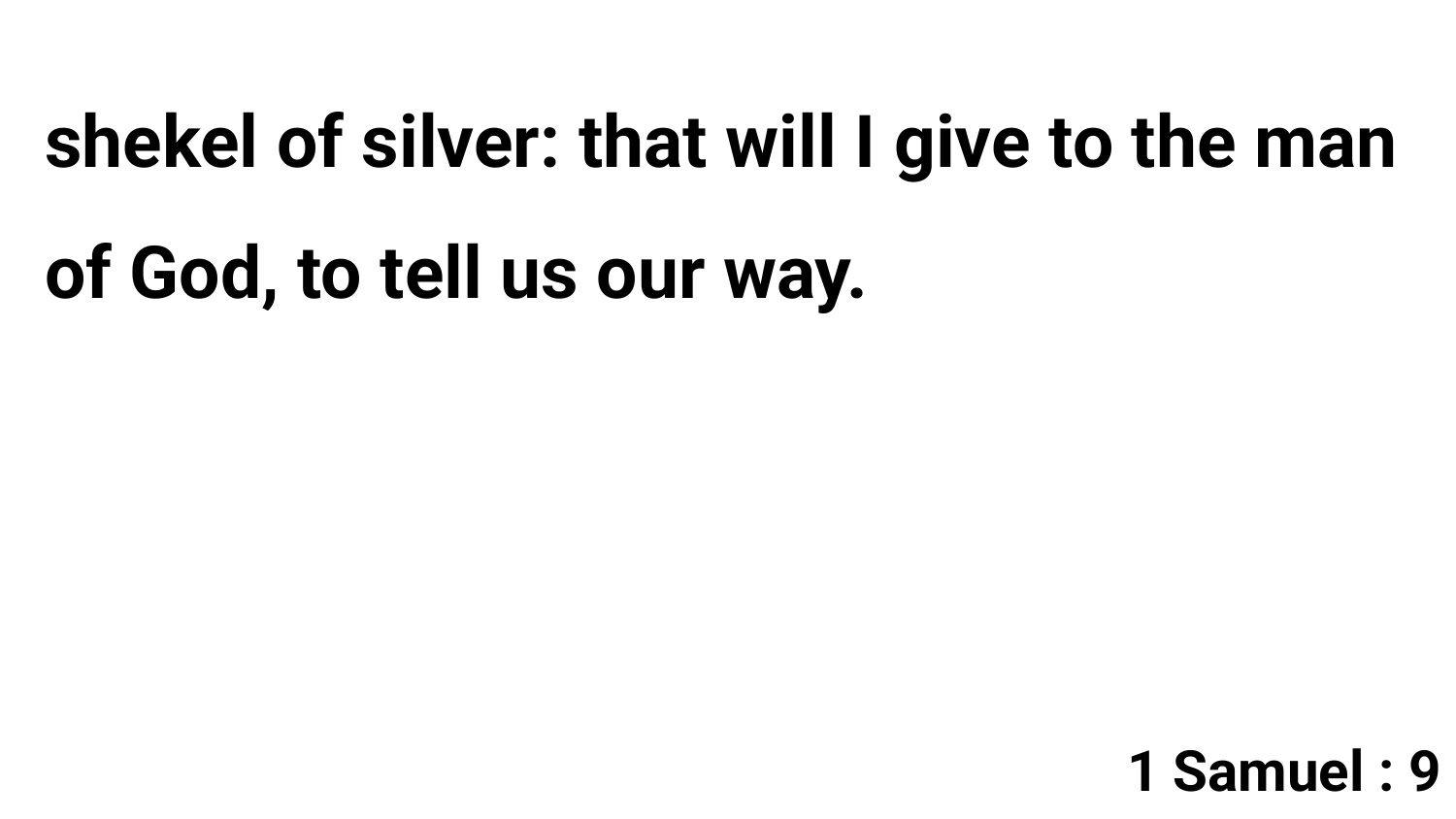

shekel of silver: that will I give to the man of God, to tell us our way.
1 Samuel : 9